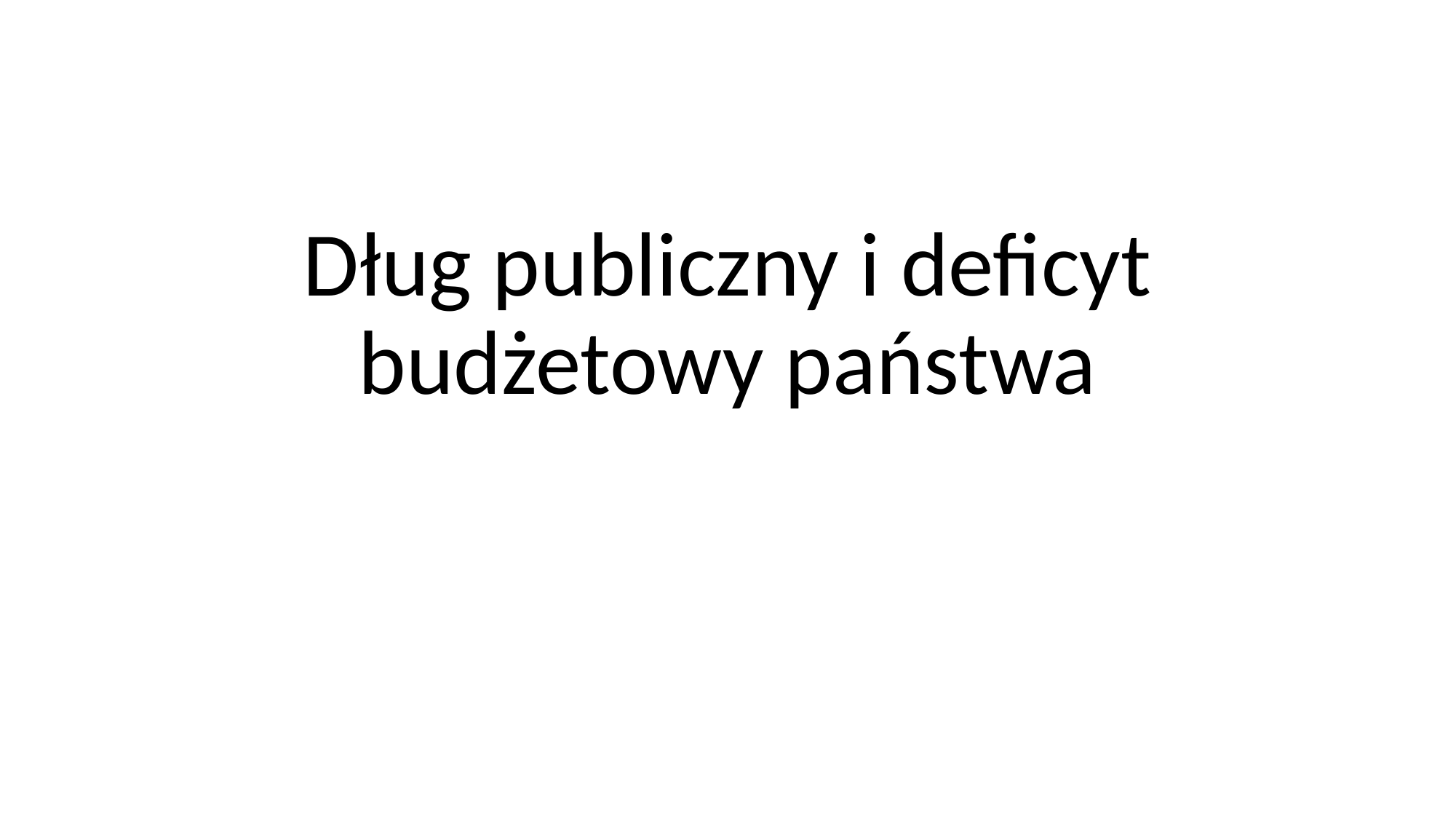

# Dług publiczny i deficyt budżetowy państwa